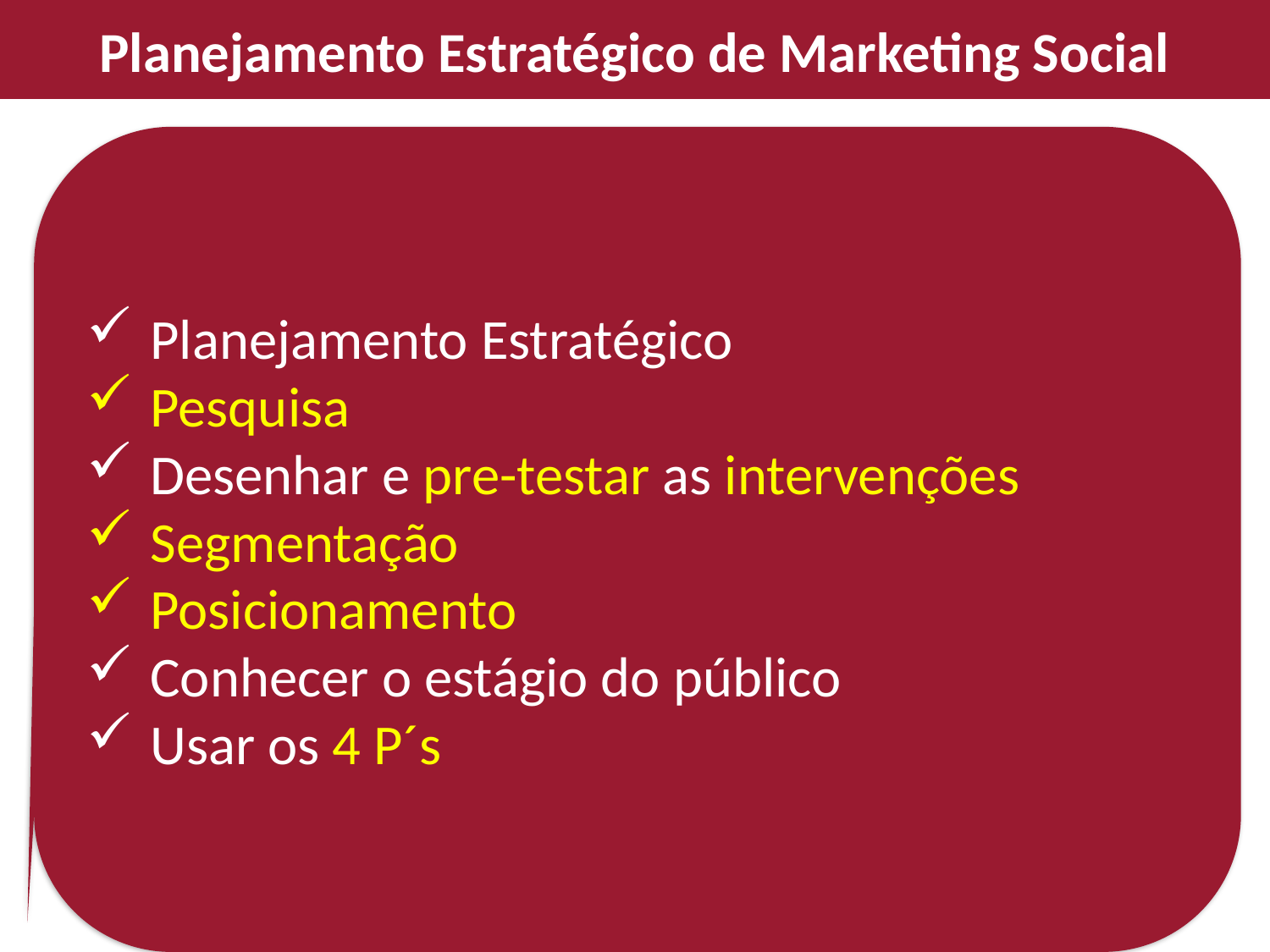

# Planejamento Estratégico de Marketing Social
Planejamento Estratégico
Pesquisa
Desenhar e pre-testar as intervenções
Segmentação
Posicionamento
Conhecer o estágio do público
Usar os 4 P´s